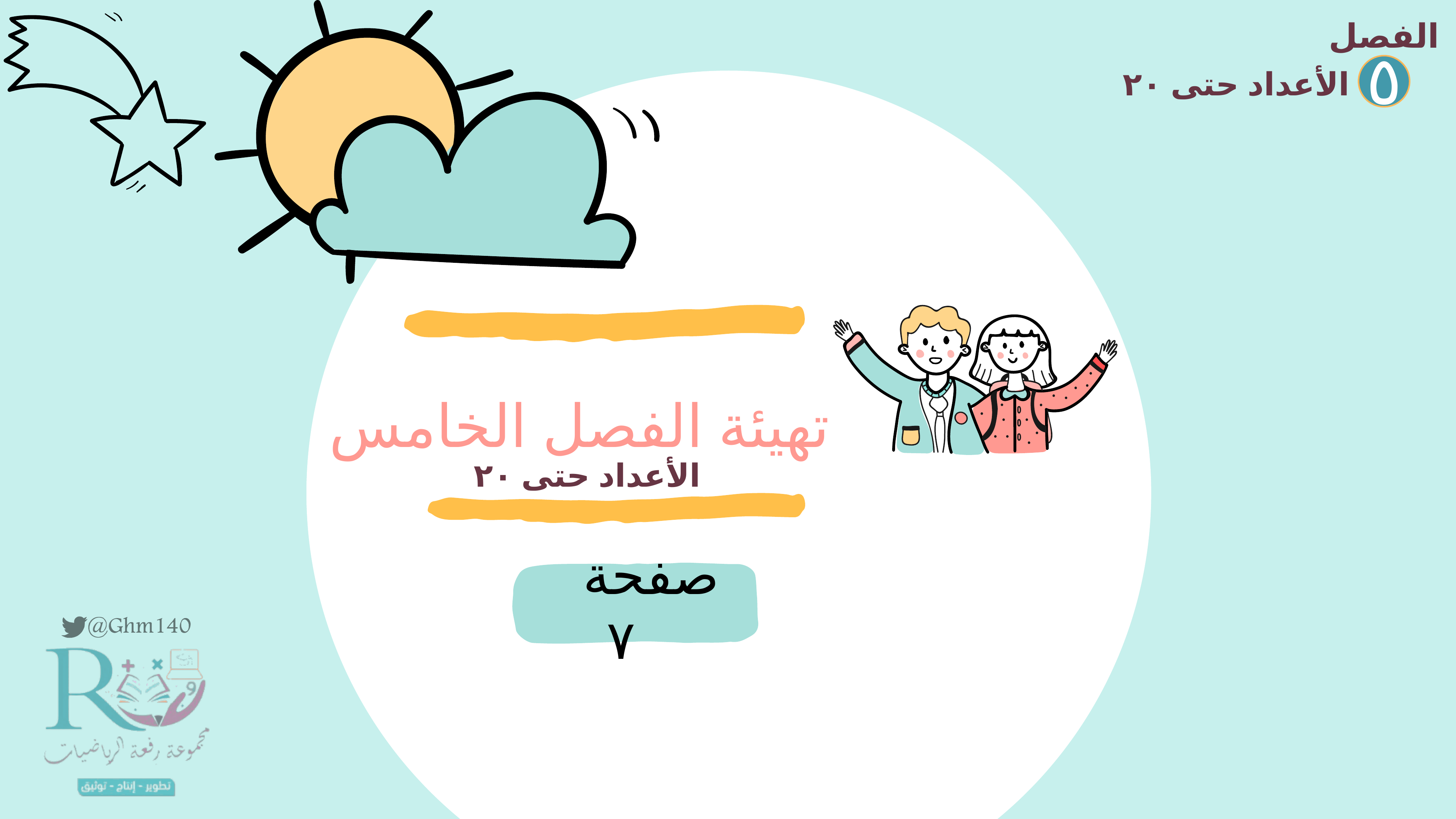

الفصل

الأعداد حتى ٢٠
٥

تهيئة الفصل الخامس
الأعداد حتى ٢٠

صفحة         ٧